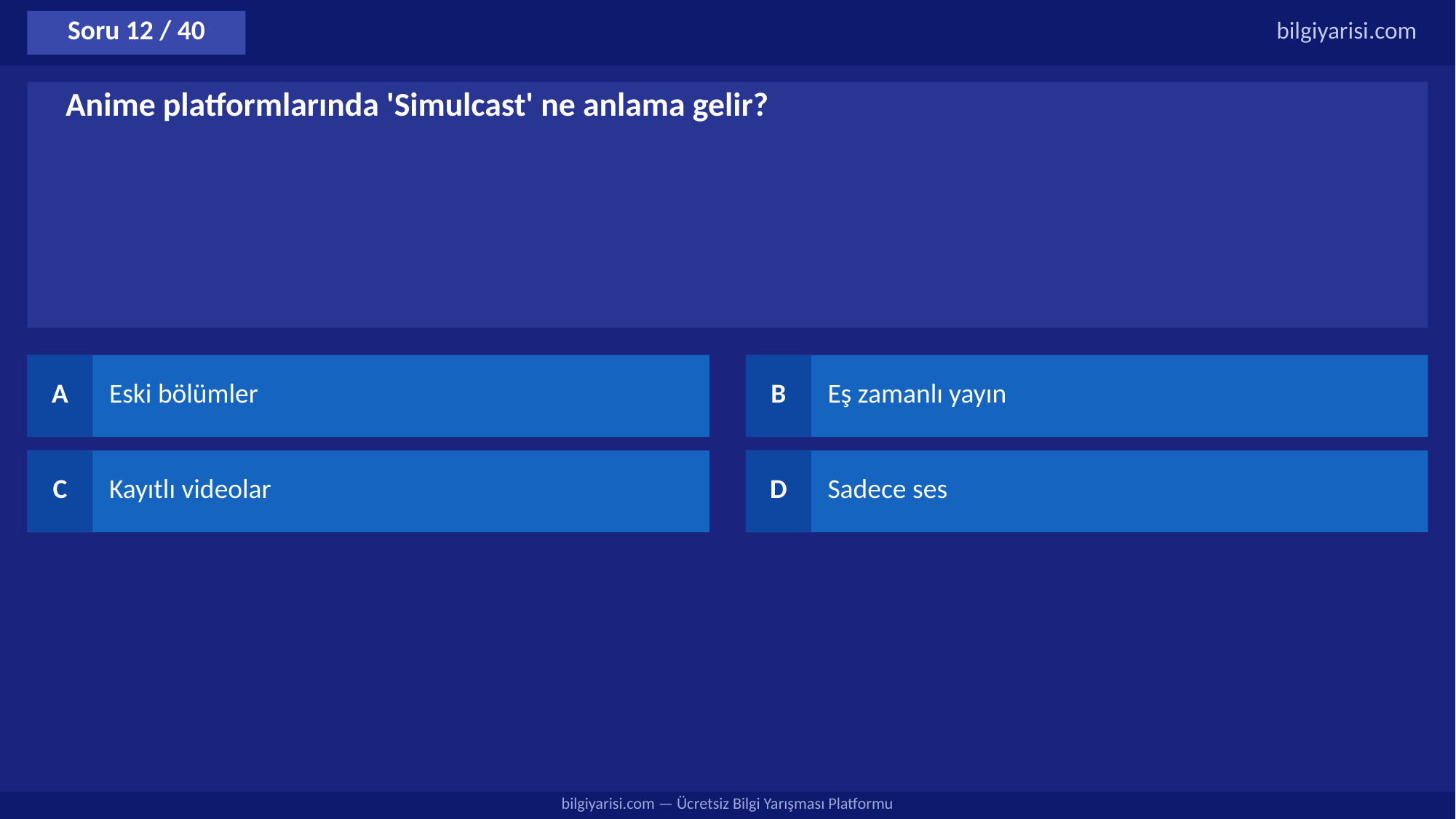

Soru 12 / 40
bilgiyarisi.com

Anime platformlarında 'Simulcast' ne anlama gelir?

A
Eski bölümler

B
Eş zamanlı yayın

C
Kayıtlı videolar

D
Sadece ses
bilgiyarisi.com — Ücretsiz Bilgi Yarışması Platformu